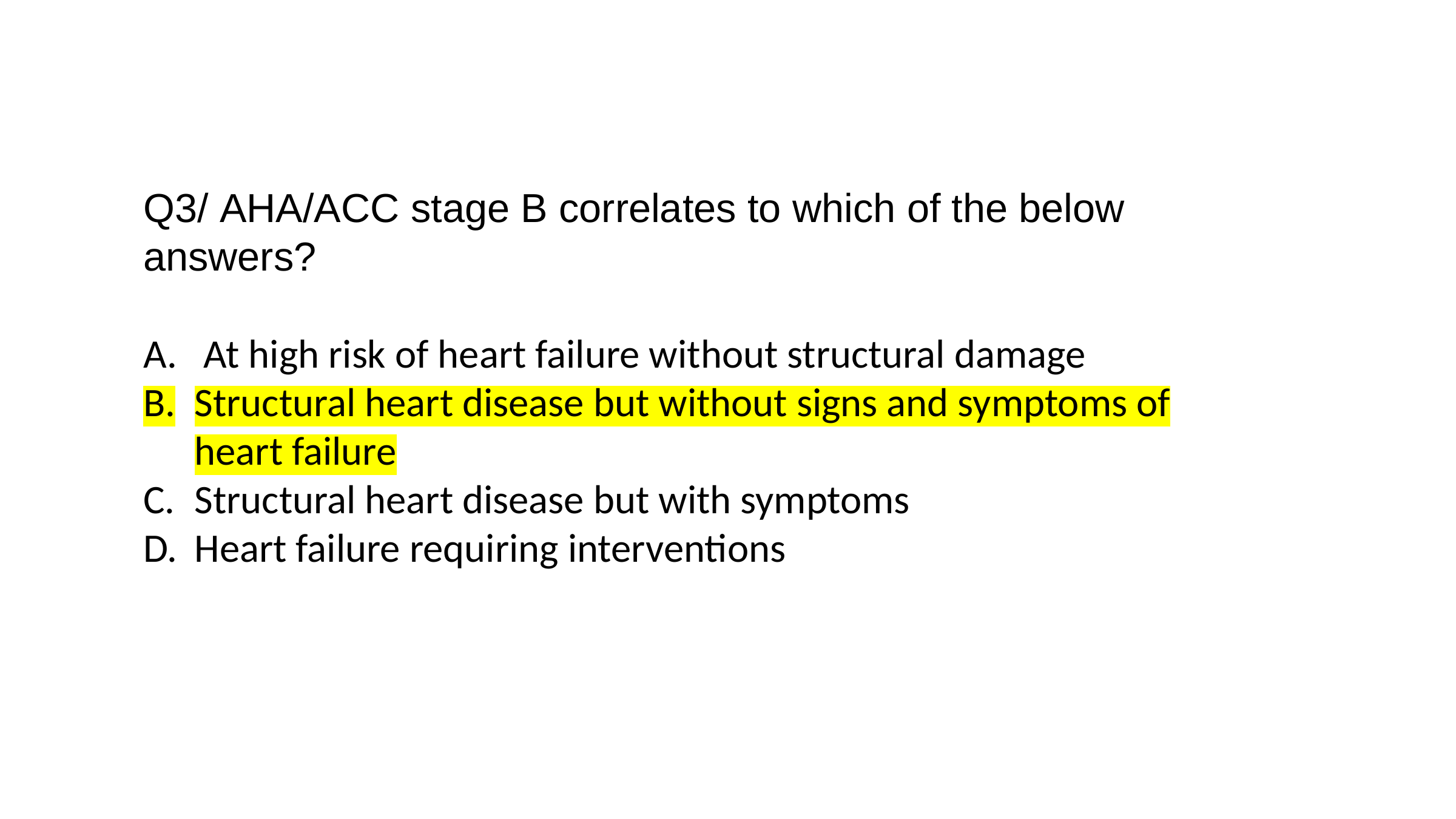

Q3/ AHA/ACC stage B correlates to which of the below answers?

 At high risk of heart failure without structural damage
Structural heart disease but without signs and symptoms of heart failure
Structural heart disease but with symptoms
Heart failure requiring interventions